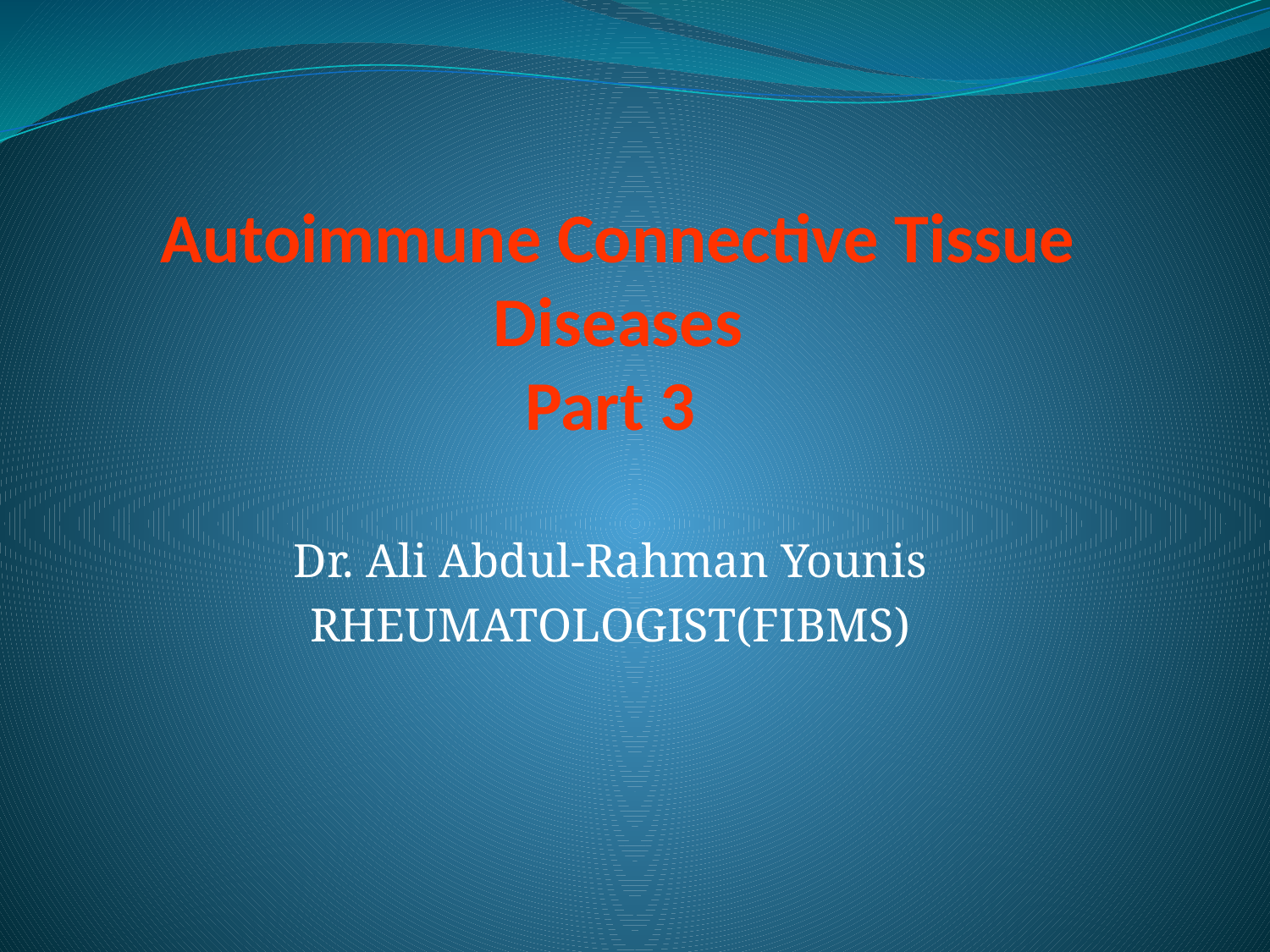

# Autoimmune Connective Tissue Diseases Part 3
Dr. Ali Abdul-Rahman Younis
RHEUMATOLOGIST(FIBMS)